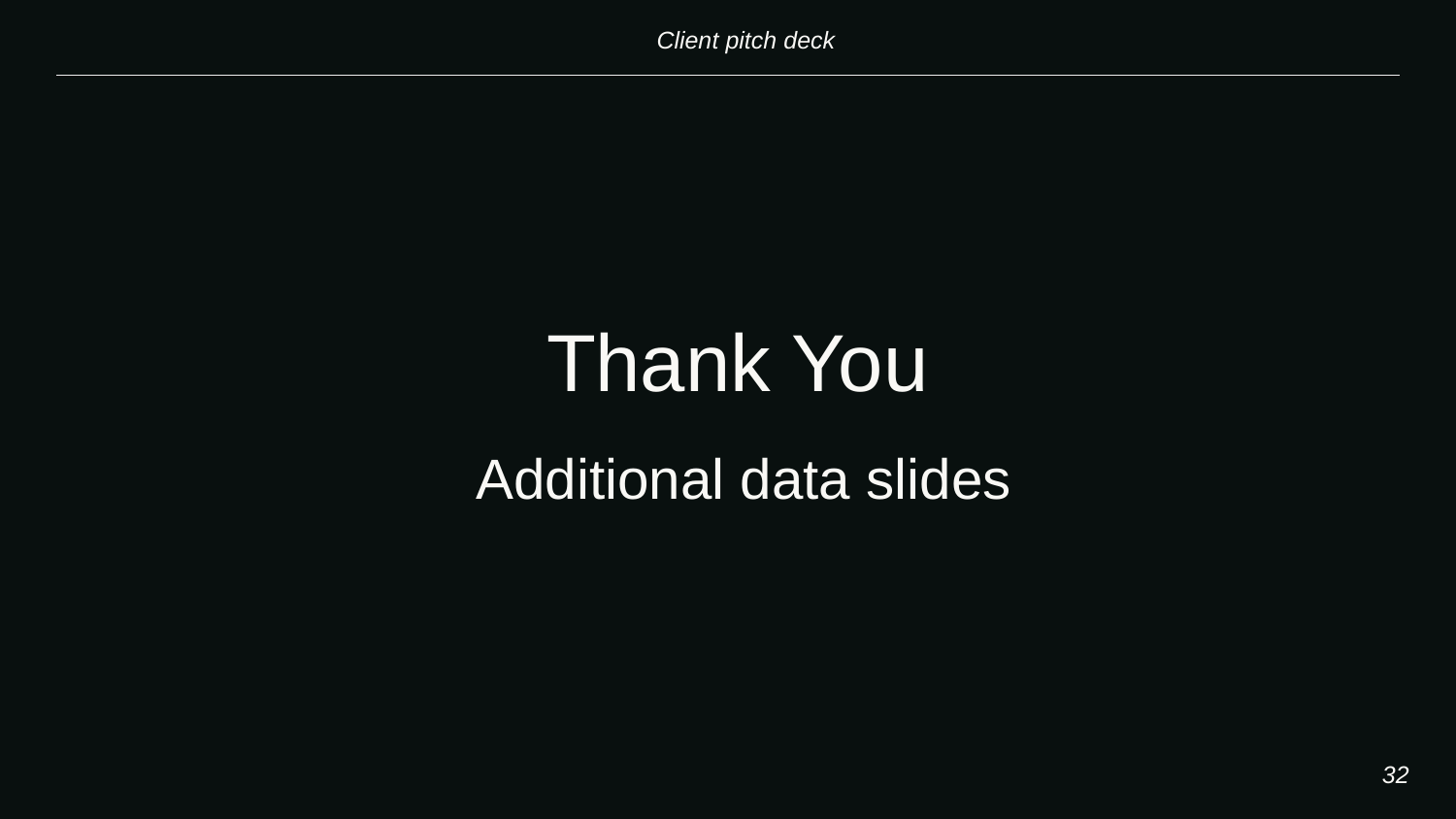

# Thank You
Additional data slides
32